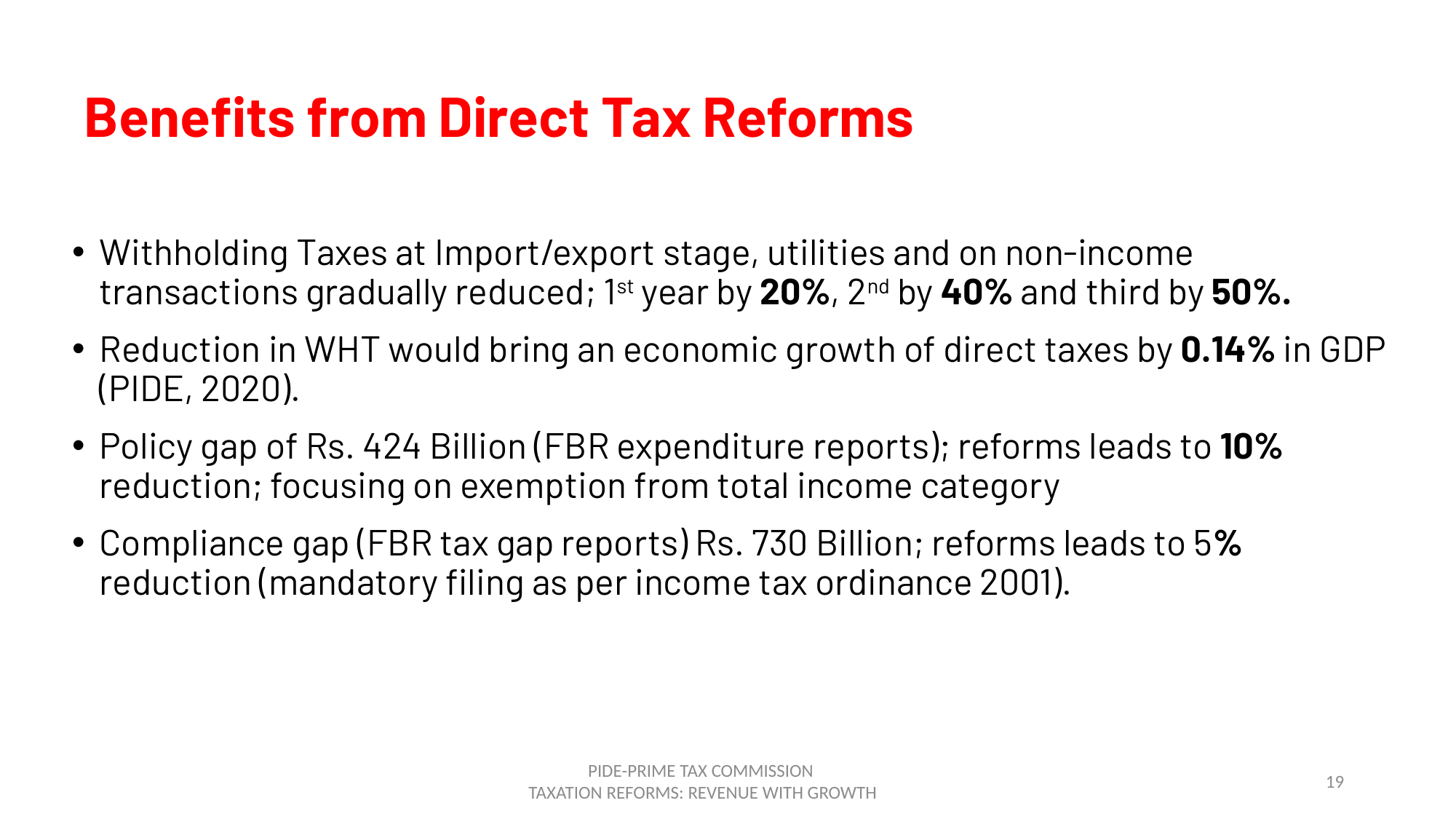

# Benefits from Direct Tax Reforms
Withholding Taxes at Import/export stage, utilities and on non-income transactions gradually reduced; 1st year by 20%, 2nd by 40% and third by 50%.
Reduction in WHT would bring an economic growth of direct taxes by 0.14% in GDP (PIDE, 2020).
Policy gap of Rs. 424 Billion (FBR expenditure reports); reforms leads to 10% reduction; focusing on exemption from total income category
Compliance gap (FBR tax gap reports) Rs. 730 Billion; reforms leads to 5% reduction (mandatory filing as per income tax ordinance 2001).
PIDE-PRIME TAX COMMISSION
 TAXATION REFORMS: REVENUE WITH GROWTH
19